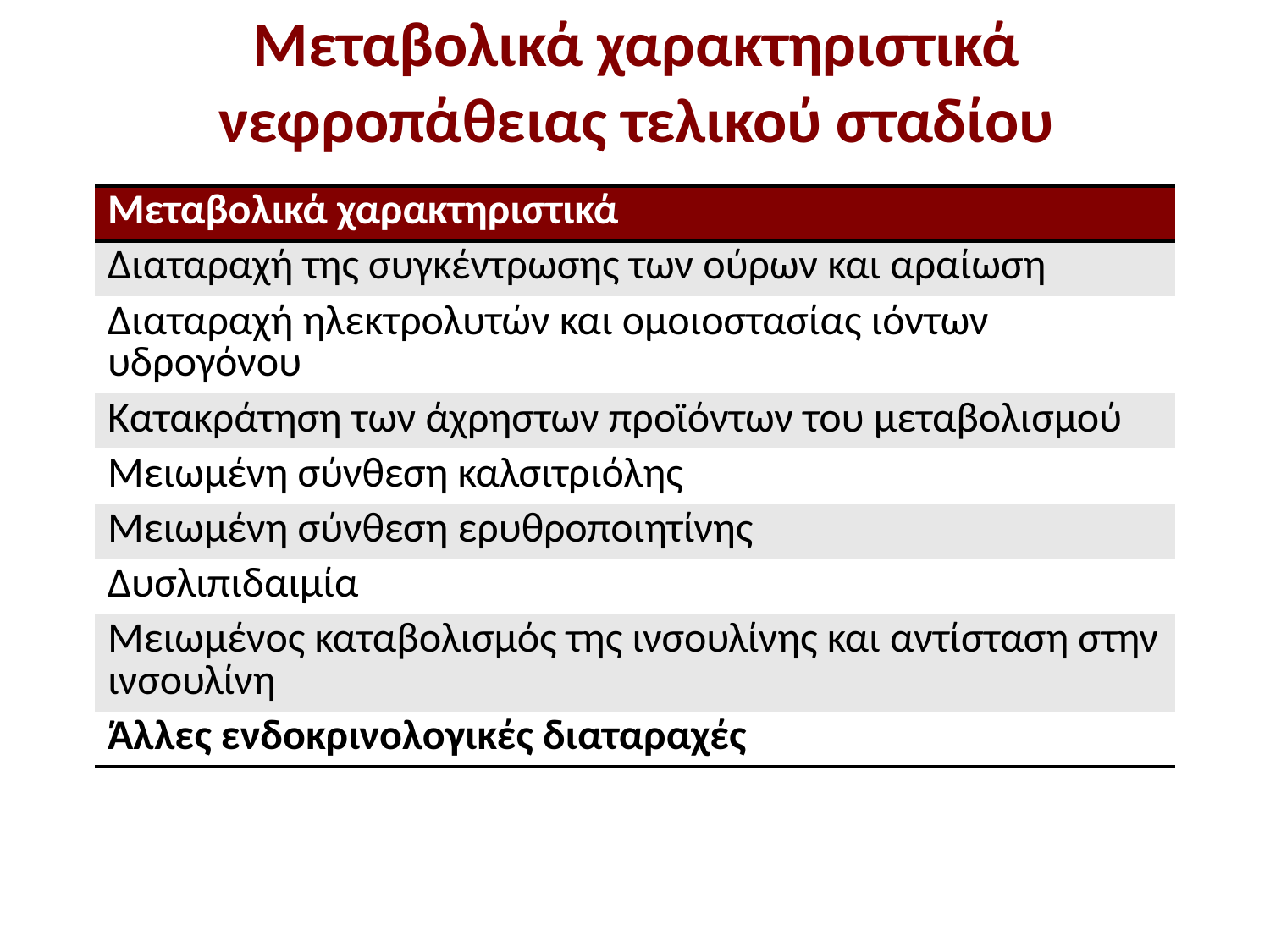

# Μεταβολικά χαρακτηριστικά νεφροπάθειας τελικού σταδίου
| Μεταβολικά χαρακτηριστικά |
| --- |
| Διαταραχή της συγκέντρωσης των ούρων και αραίωση |
| Διαταραχή ηλεκτρολυτών και ομοιοστασίας ιόντων υδρογόνου |
| Κατακράτηση των άχρηστων προϊόντων του μεταβολισμού |
| Μειωμένη σύνθεση καλσιτριόλης |
| Μειωμένη σύνθεση ερυθροποιητίνης |
| Δυσλιπιδαιμία |
| Μειωμένος καταβολισμός της ινσουλίνης και αντίσταση στην ινσουλίνη |
| Άλλες ενδοκρινολογικές διαταραχές |